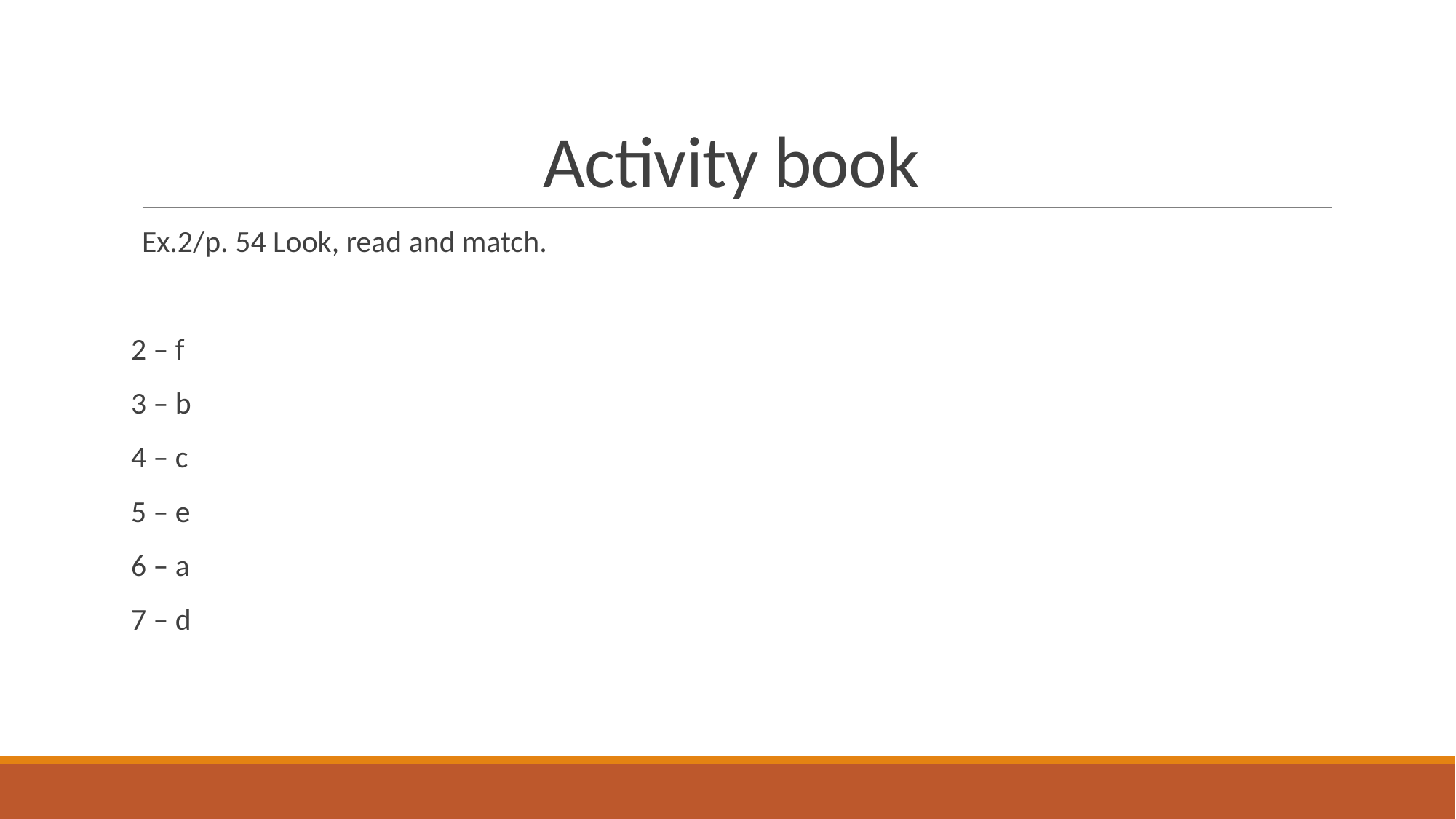

# Activity book
Ex.2/p. 54 Look, read and match.

2 – f
3 – b
4 – c
5 – e
6 – a
7 – d